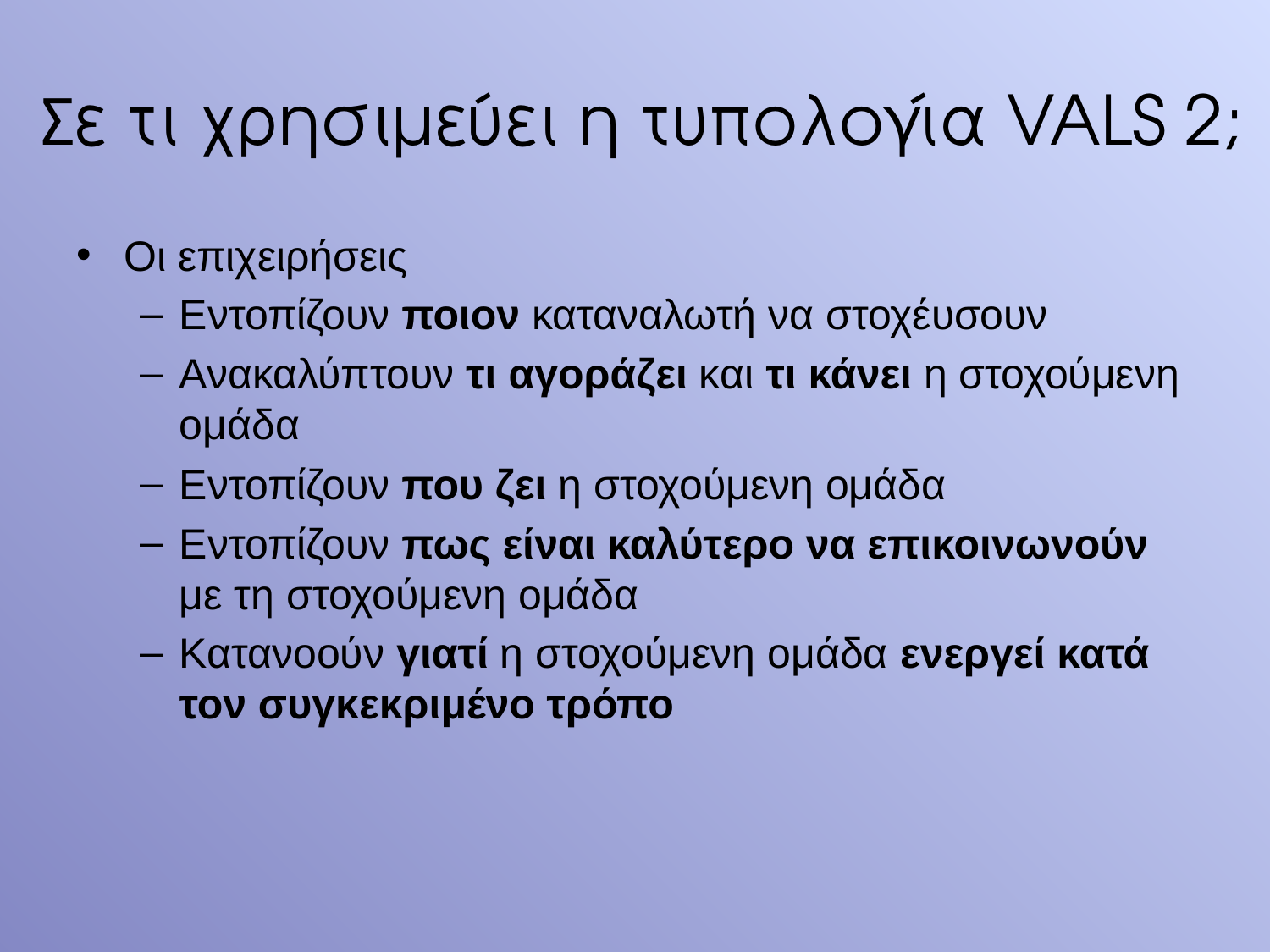

# Σε τι χρησιμεύει η τυπολογία VALS 2;
Οι επιχειρήσεις
Εντοπίζουν ποιον καταναλωτή να στοχέυσουν
Ανακαλύπτουν τι αγοράζει και τι κάνει η στοχούμενη ομάδα
Εντοπίζουν που ζει η στοχούμενη ομάδα
Εντοπίζουν πως είναι καλύτερο να επικοινωνούν με τη στοχούμενη ομάδα
Κατανοούν γιατί η στοχούμενη ομάδα ενεργεί κατά τον συγκεκριμένο τρόπο